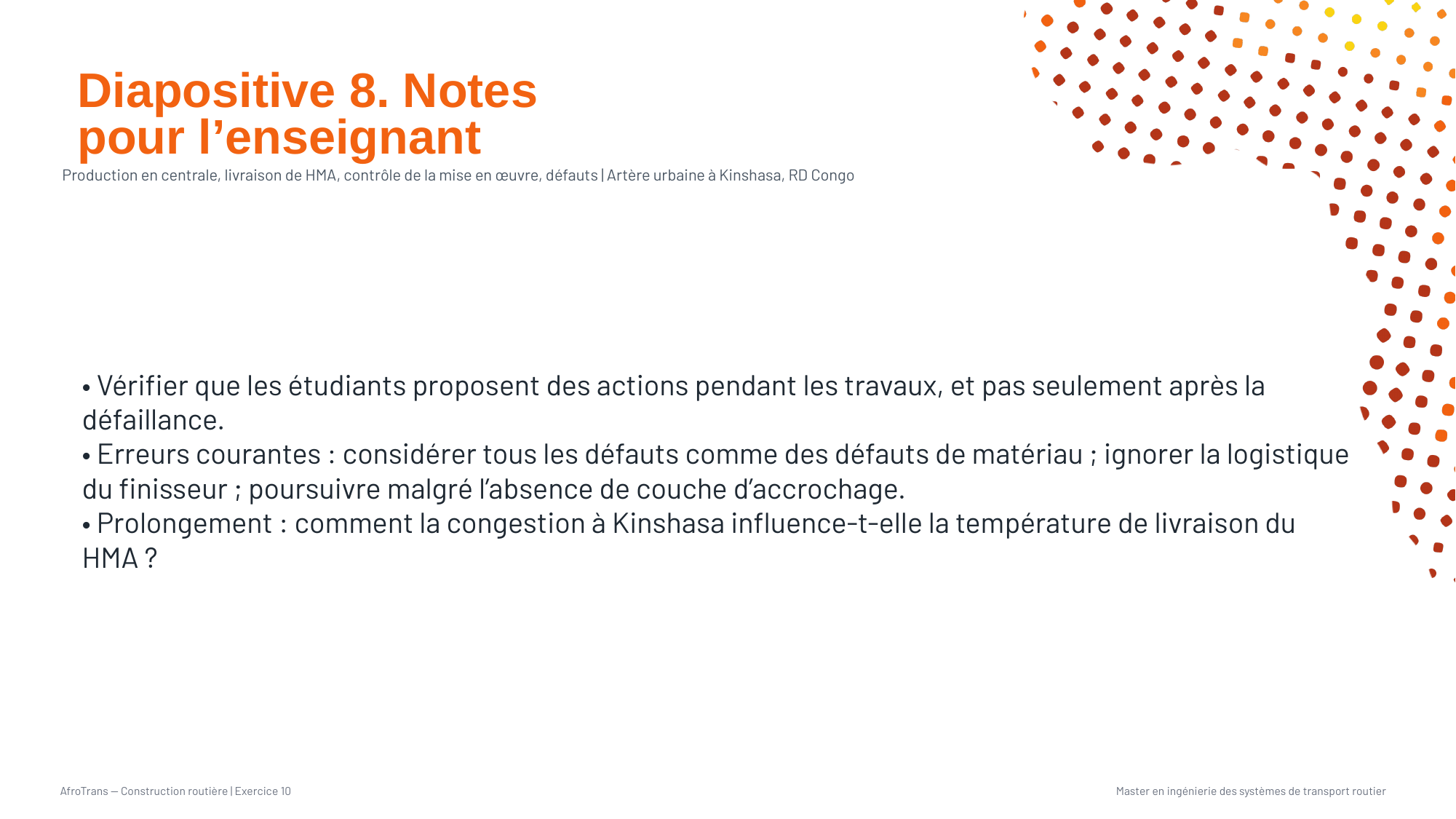

# Diapositive 8. Notes pour l’enseignant
Production en centrale, livraison de HMA, contrôle de la mise en œuvre, défauts | Artère urbaine à Kinshasa, RD Congo
• Vérifier que les étudiants proposent des actions pendant les travaux, et pas seulement après la défaillance.
• Erreurs courantes : considérer tous les défauts comme des défauts de matériau ; ignorer la logistique du finisseur ; poursuivre malgré l’absence de couche d’accrochage.
• Prolongement : comment la congestion à Kinshasa influence-t-elle la température de livraison du HMA ?
AfroTrans — Construction routière | Exercice 10
Master en ingénierie des systèmes de transport routier